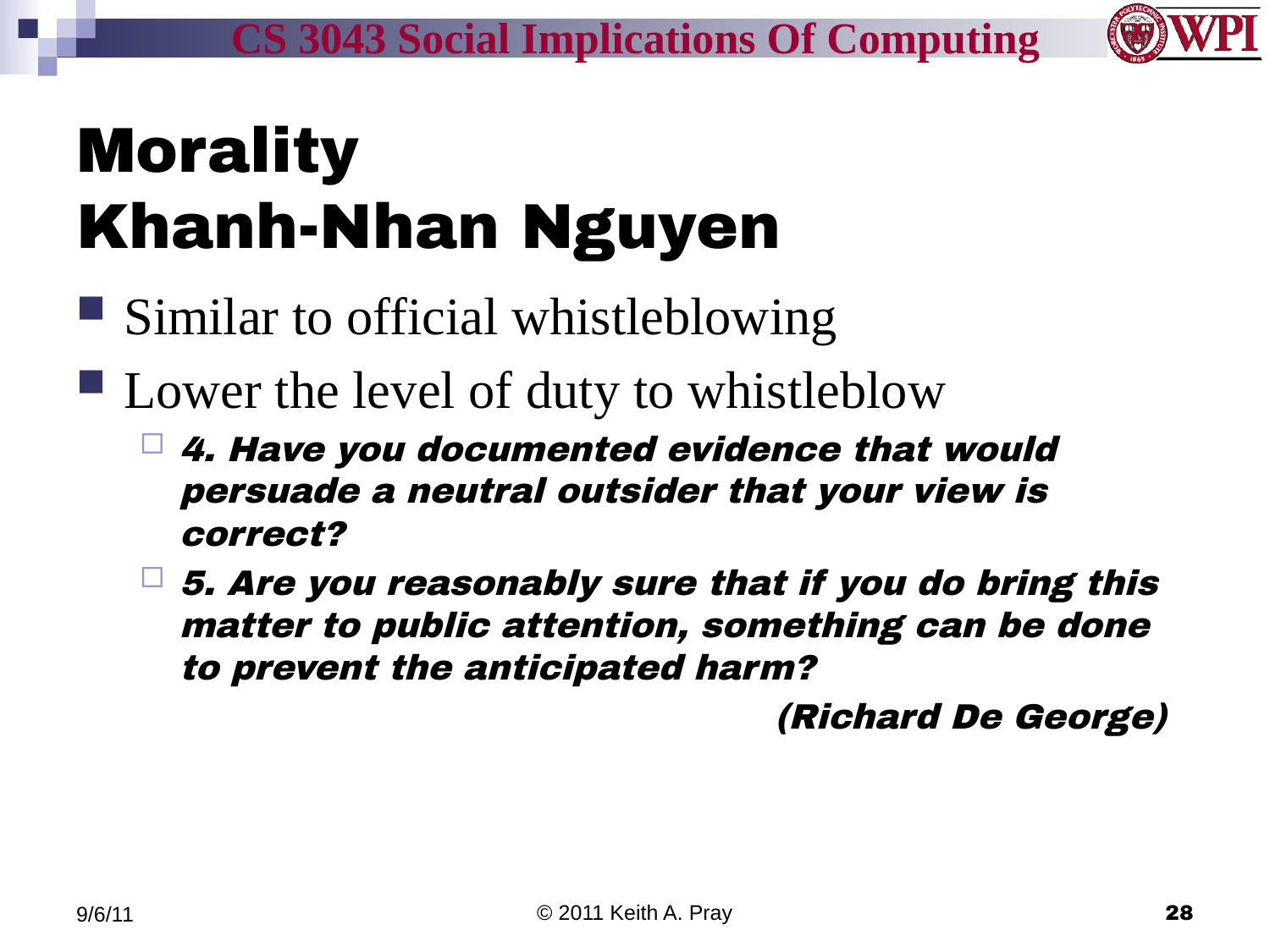

# Morality Khanh-Nhan Nguyen
Similar to official whistleblowing
Lower the level of duty to whistleblow
4. Have you documented evidence that would persuade a neutral outsider that your view is correct?
5. Are you reasonably sure that if you do bring this matter to public attention, something can be done to prevent the anticipated harm?
					(Richard De George)

9/6/11
© 2011 Keith A. Pray
28